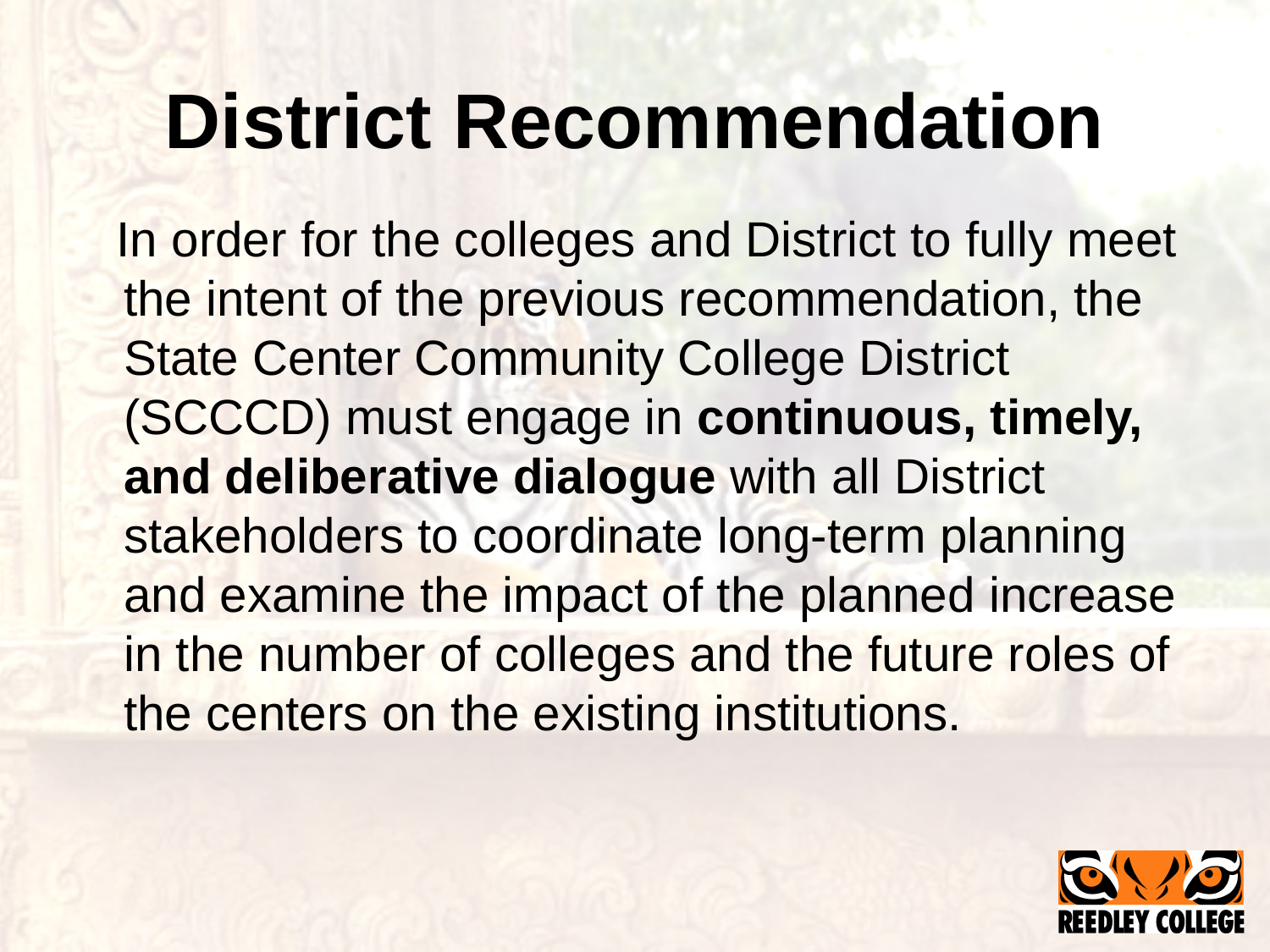

# District Recommendation
In order for the colleges and District to fully meet the intent of the previous recommendation, the State Center Community College District (SCCCD) must engage in continuous, timely, and deliberative dialogue with all District stakeholders to coordinate long-term planning and examine the impact of the planned increase in the number of colleges and the future roles of the centers on the existing institutions.